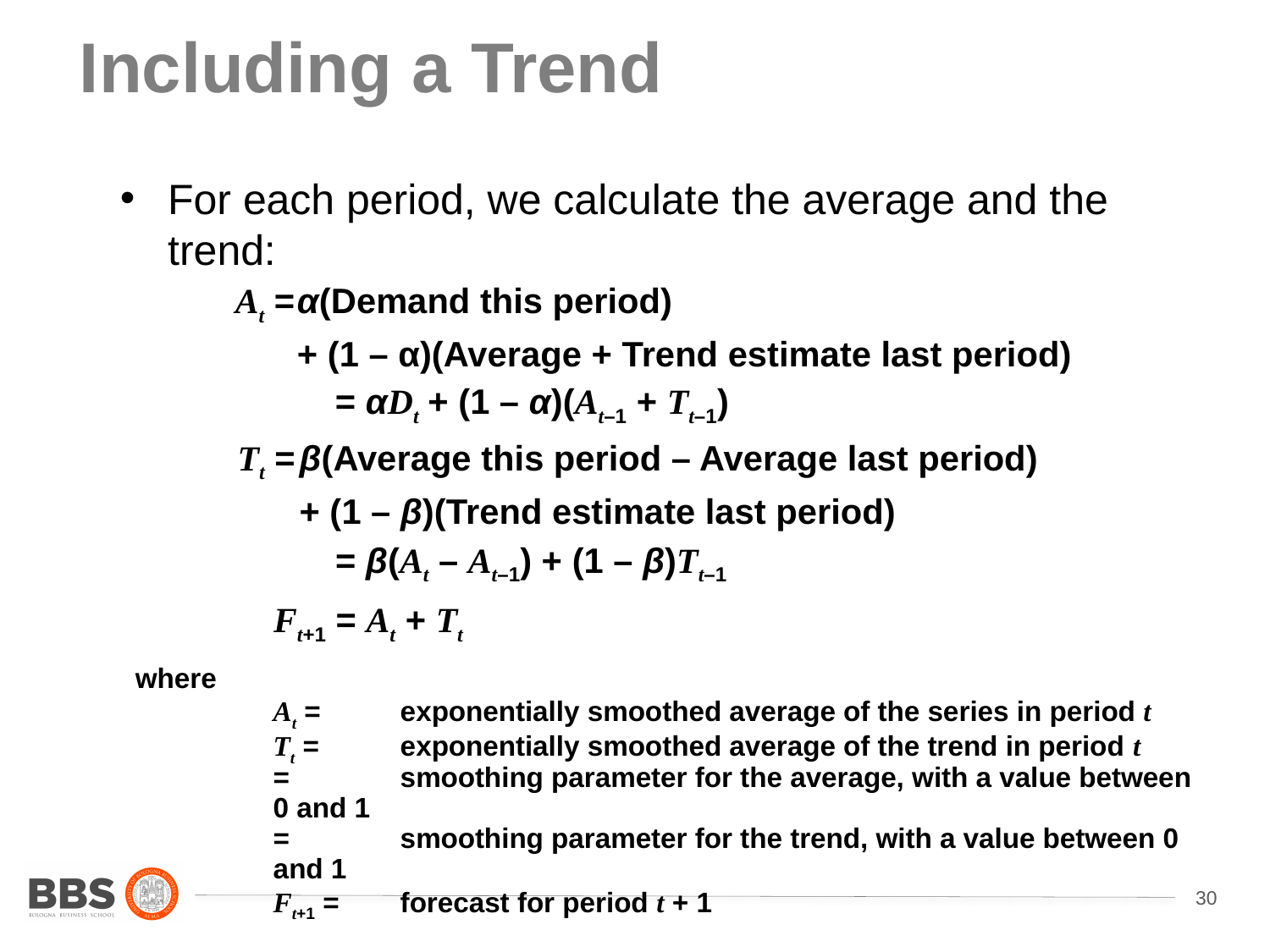

# Including a Trend
For each period, we calculate the average and the trend:
At =	α(Demand this period)
	+ (1 – α)(Average + Trend estimate last period)
= αDt + (1 – α)(At–1 + Tt–1)
Tt =	β(Average this period – Average last period)
	+ (1 – β)(Trend estimate last period)
= β(At – At–1) + (1 – β)Tt–1
Ft+1 = At + Tt
where
	At =	exponentially smoothed average of the series in period t
	Tt =	exponentially smoothed average of the trend in period t
	=	smoothing parameter for the average, with a value between 0 and 1
	=	smoothing parameter for the trend, with a value between 0 and 1
	Ft+1 =	forecast for period t + 1